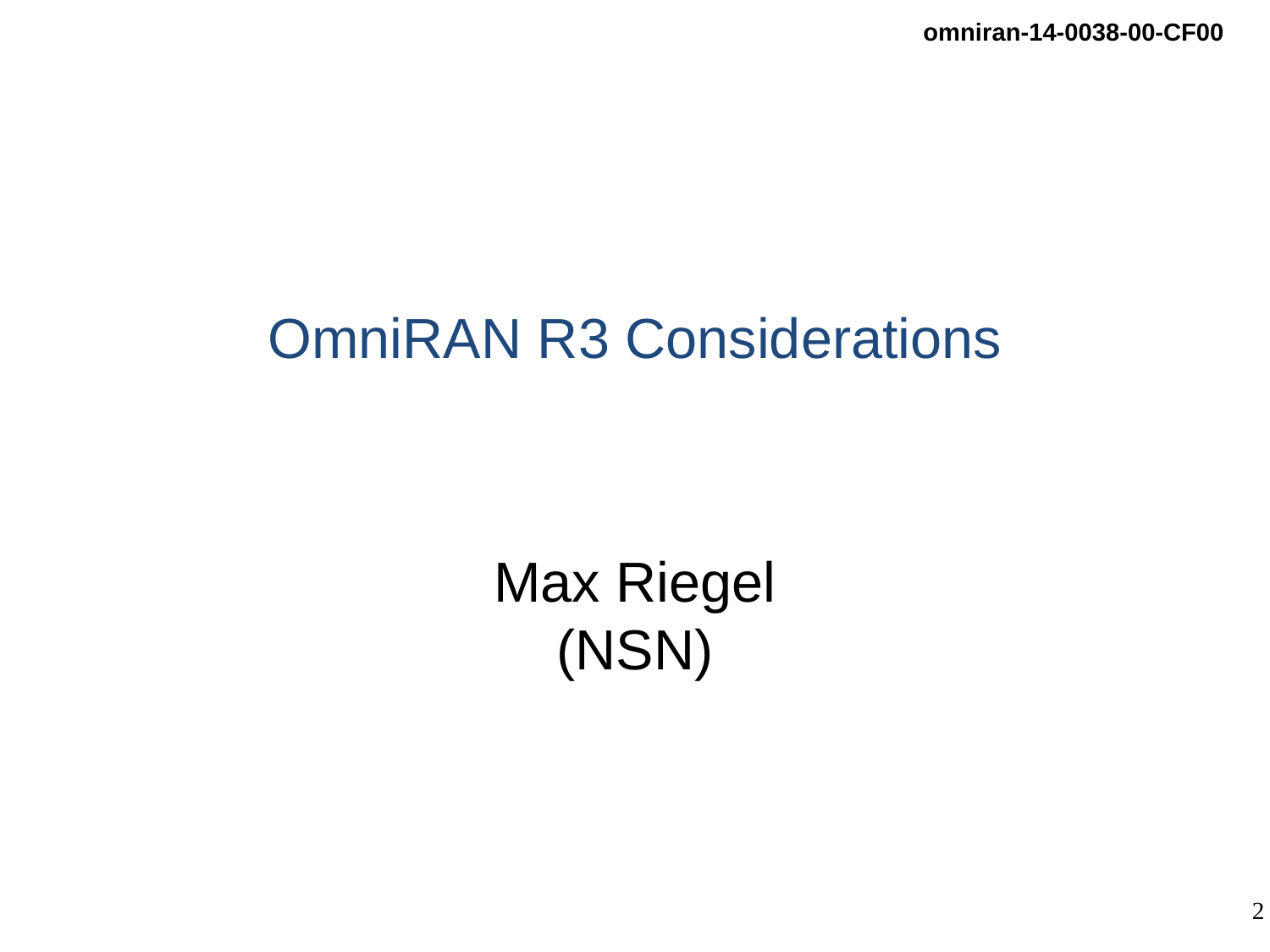

# OmniRAN R3 Considerations
Max Riegel
(NSN)